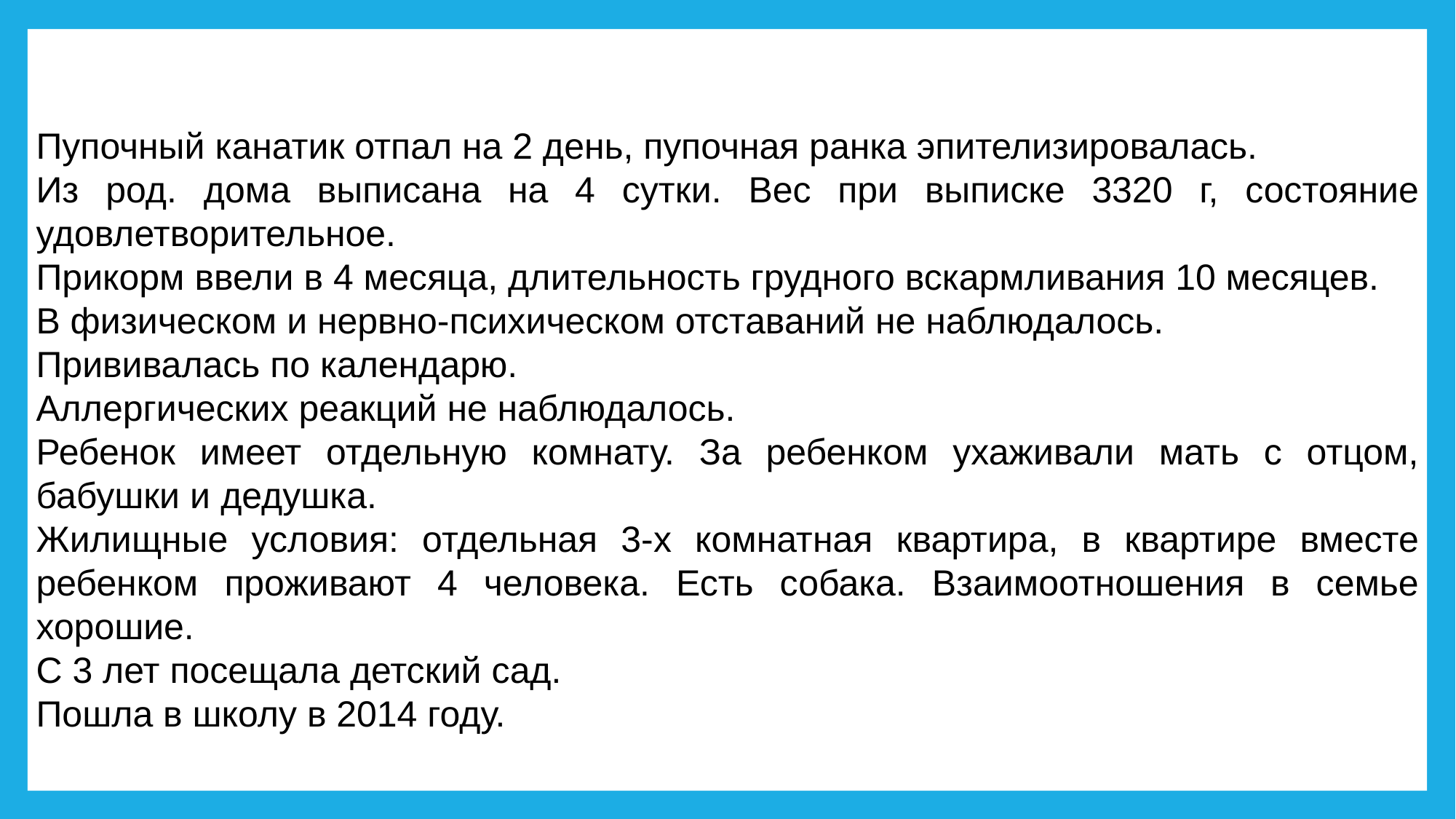

Пупочный канатик отпал на 2 день, пупочная ранка эпителизировалась.
Из род. дома выписана на 4 сутки. Вес при выписке 3320 г, состояние удовлетворительное.
Прикорм ввели в 4 месяца, длительность грудного вскармливания 10 месяцев.
В физическом и нервно-психическом отставаний не наблюдалось.
Прививалась по календарю.
Аллергических реакций не наблюдалось.
Ребенок имеет отдельную комнату. За ребенком ухаживали мать с отцом, бабушки и дедушка.
Жилищные условия: отдельная 3-х комнатная квартира, в квартире вместе ребенком проживают 4 человека. Есть собака. Взаимоотношения в семье хорошие.
С 3 лет посещала детский сад.
Пошла в школу в 2014 году.